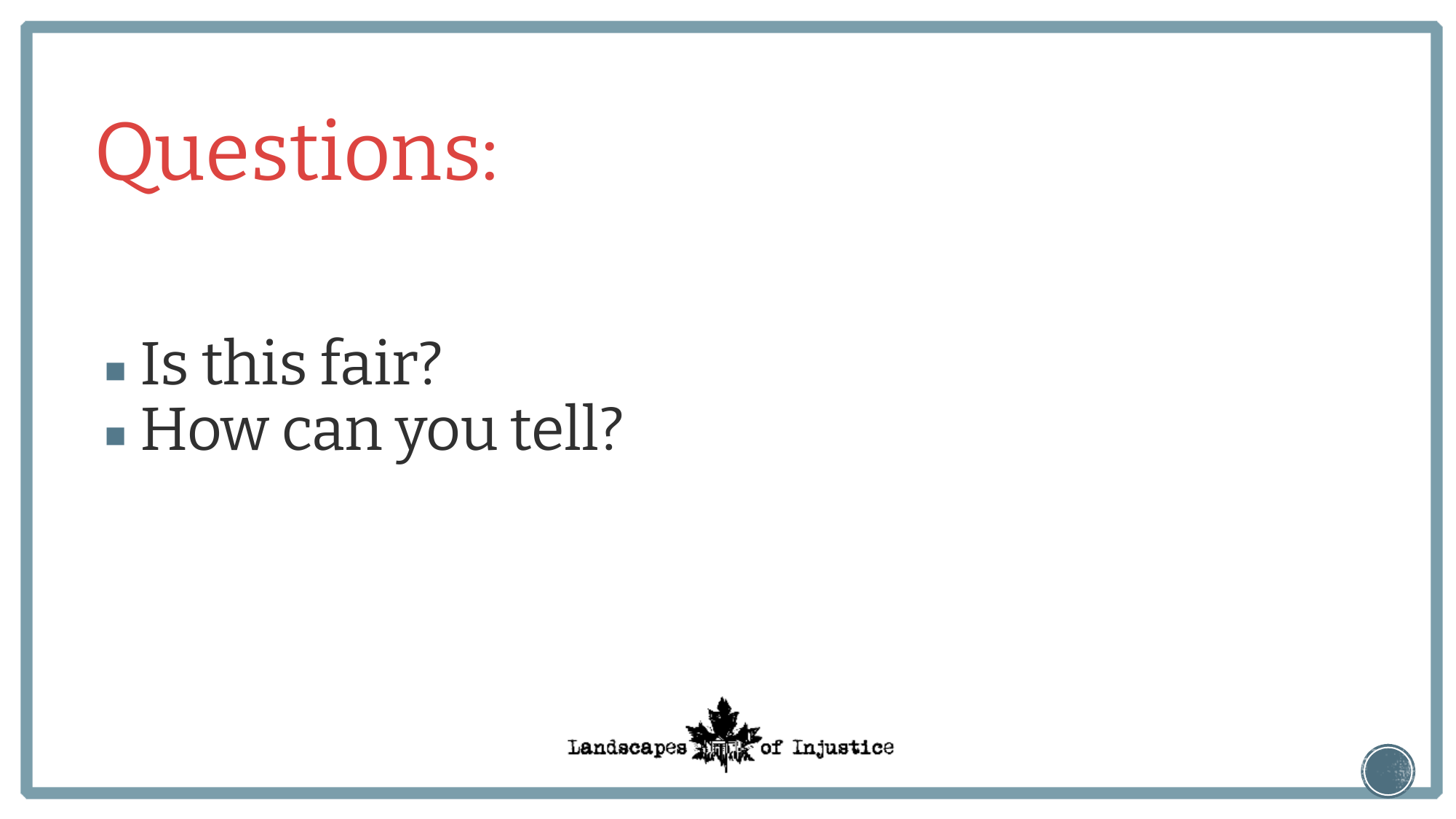

# Questions:
 Is this fair?
 How can you tell?